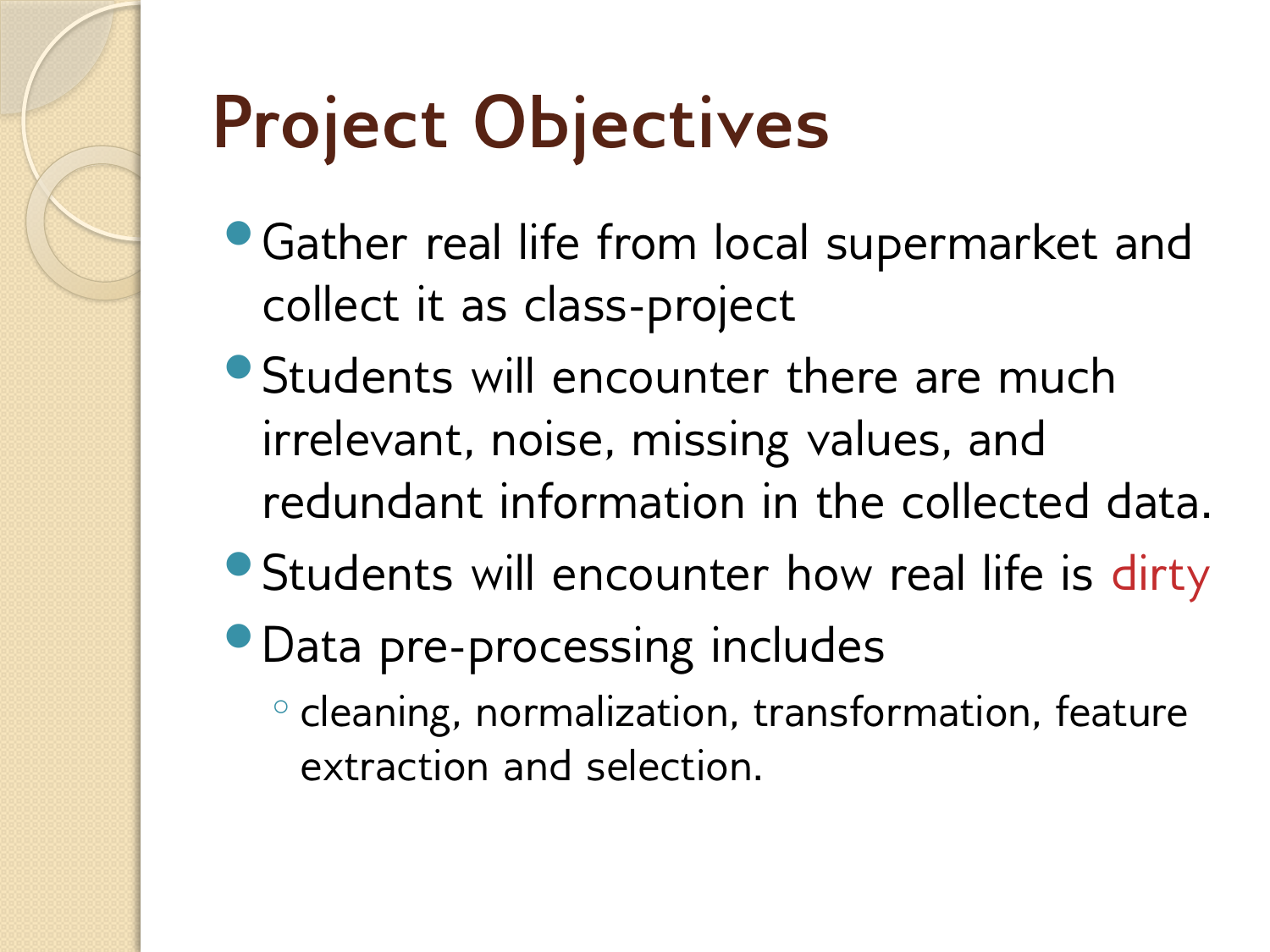

# Project Objectives
Gather real life from local supermarket and collect it as class-project
Students will encounter there are much irrelevant, noise, missing values, and redundant information in the collected data.
Students will encounter how real life is dirty
Data pre-processing includes
cleaning, normalization, transformation, feature extraction and selection.